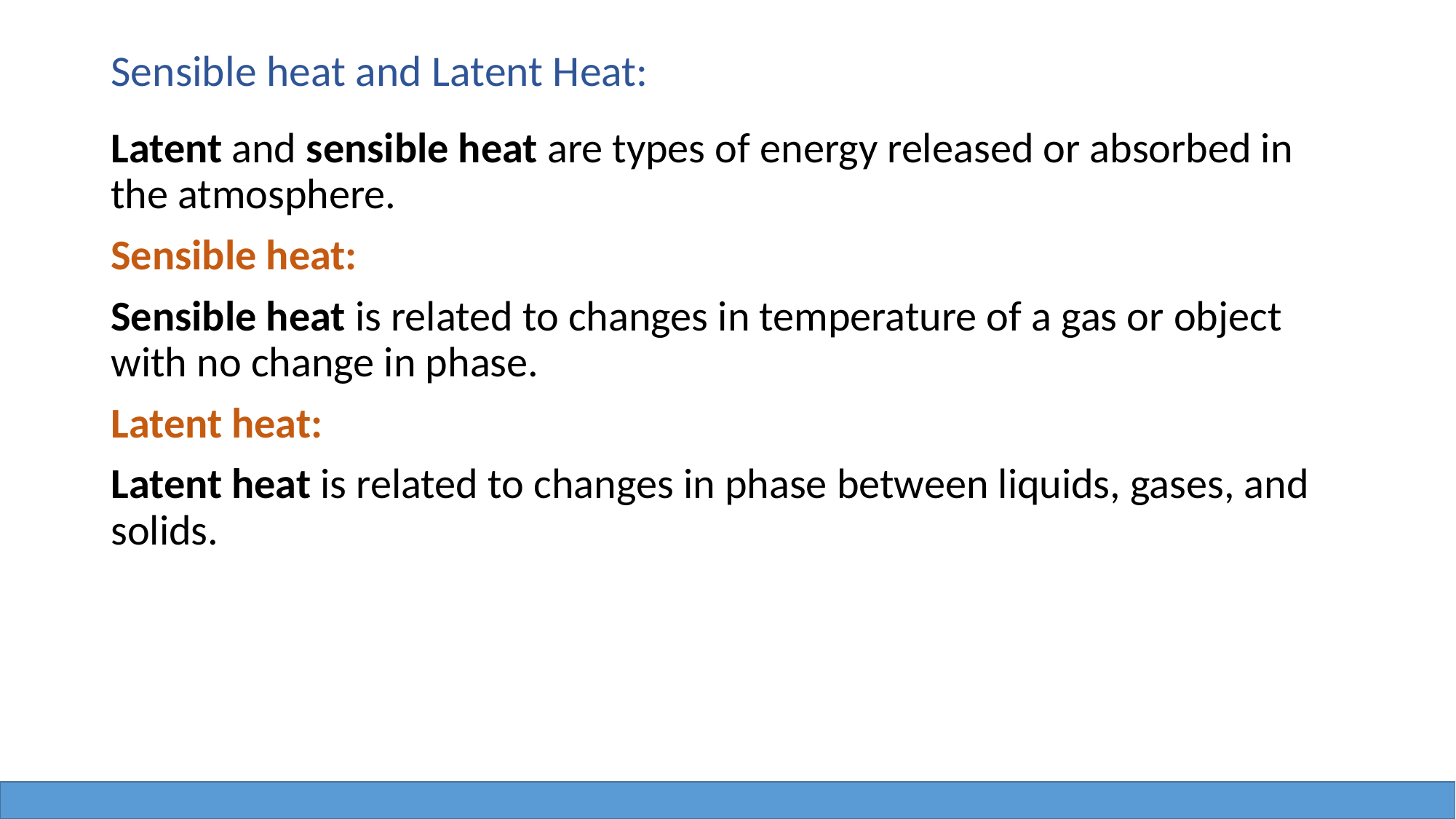

# Sensible heat and Latent Heat:
Latent and sensible heat are types of energy released or absorbed in the atmosphere.
Sensible heat:
Sensible heat is related to changes in temperature of a gas or object with no change in phase.
Latent heat:
Latent heat is related to changes in phase between liquids, gases, and solids.